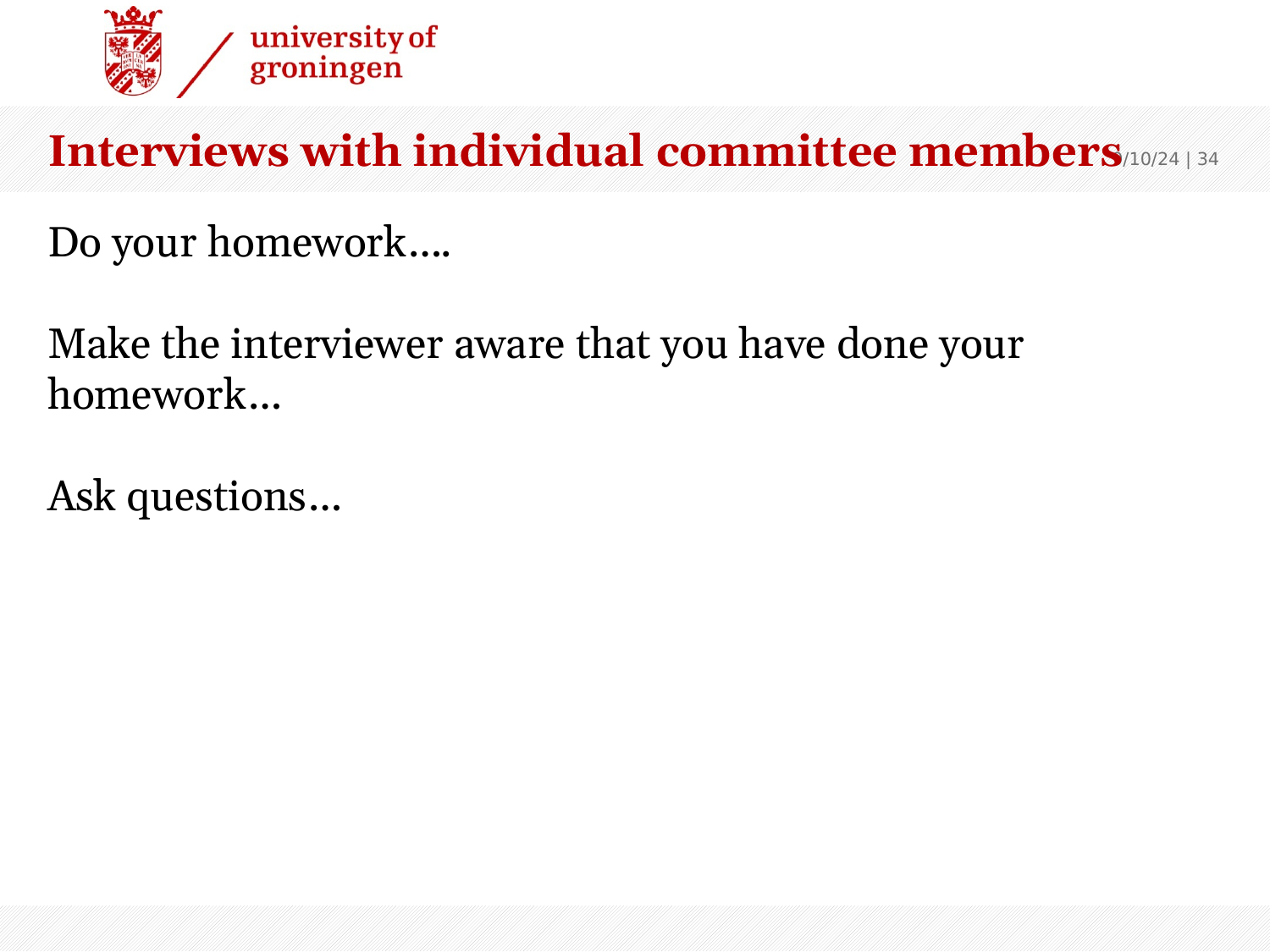

Interviews with individual committee members
9/10/24
 | 34
Do your homework….

Make the interviewer aware that you have done your homework…

Ask questions…